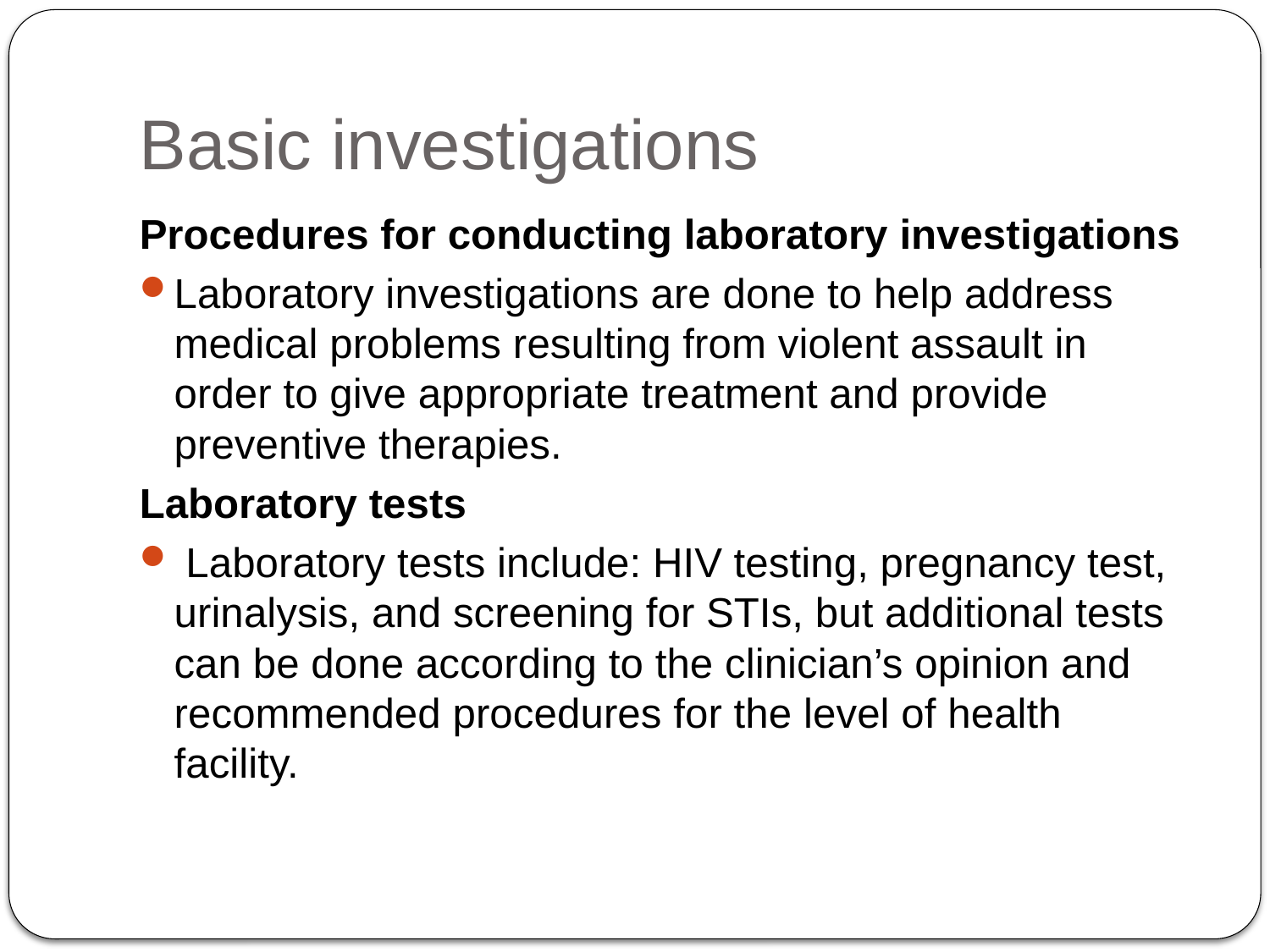

# Basic investigations
Procedures for conducting laboratory investigations
Laboratory investigations are done to help address medical problems resulting from violent assault in order to give appropriate treatment and provide preventive therapies.
Laboratory tests
 Laboratory tests include: HIV testing, pregnancy test, urinalysis, and screening for STIs, but additional tests can be done according to the clinician’s opinion and recommended procedures for the level of health facility.